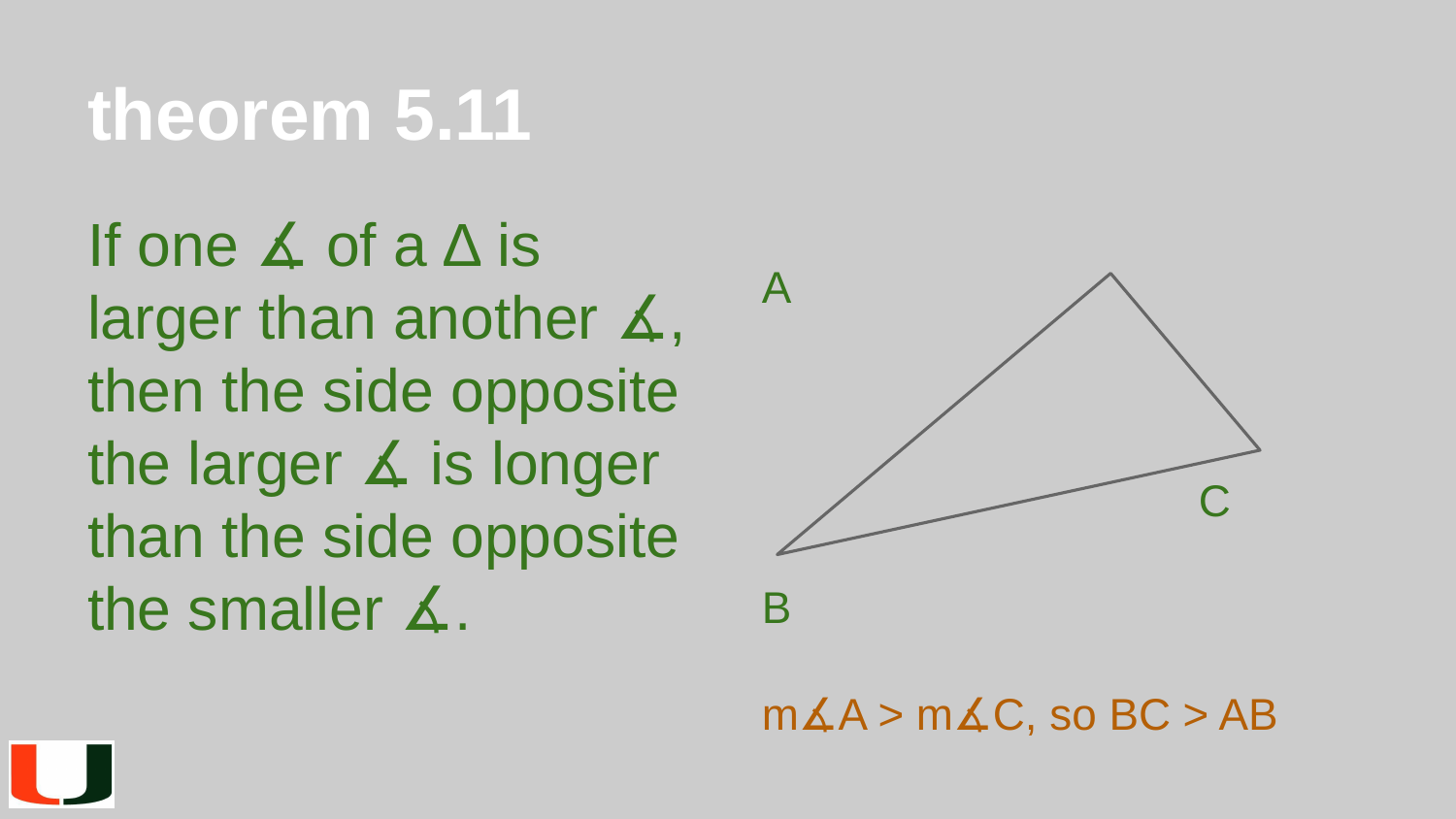

# theorem 5.11
If one ∡ of a ∆ is larger than another ∡, then the side opposite the larger ∡ is longer than the side opposite the smaller ∡.
				  A

							C

B

m∡A > m∡C, so BC > AB